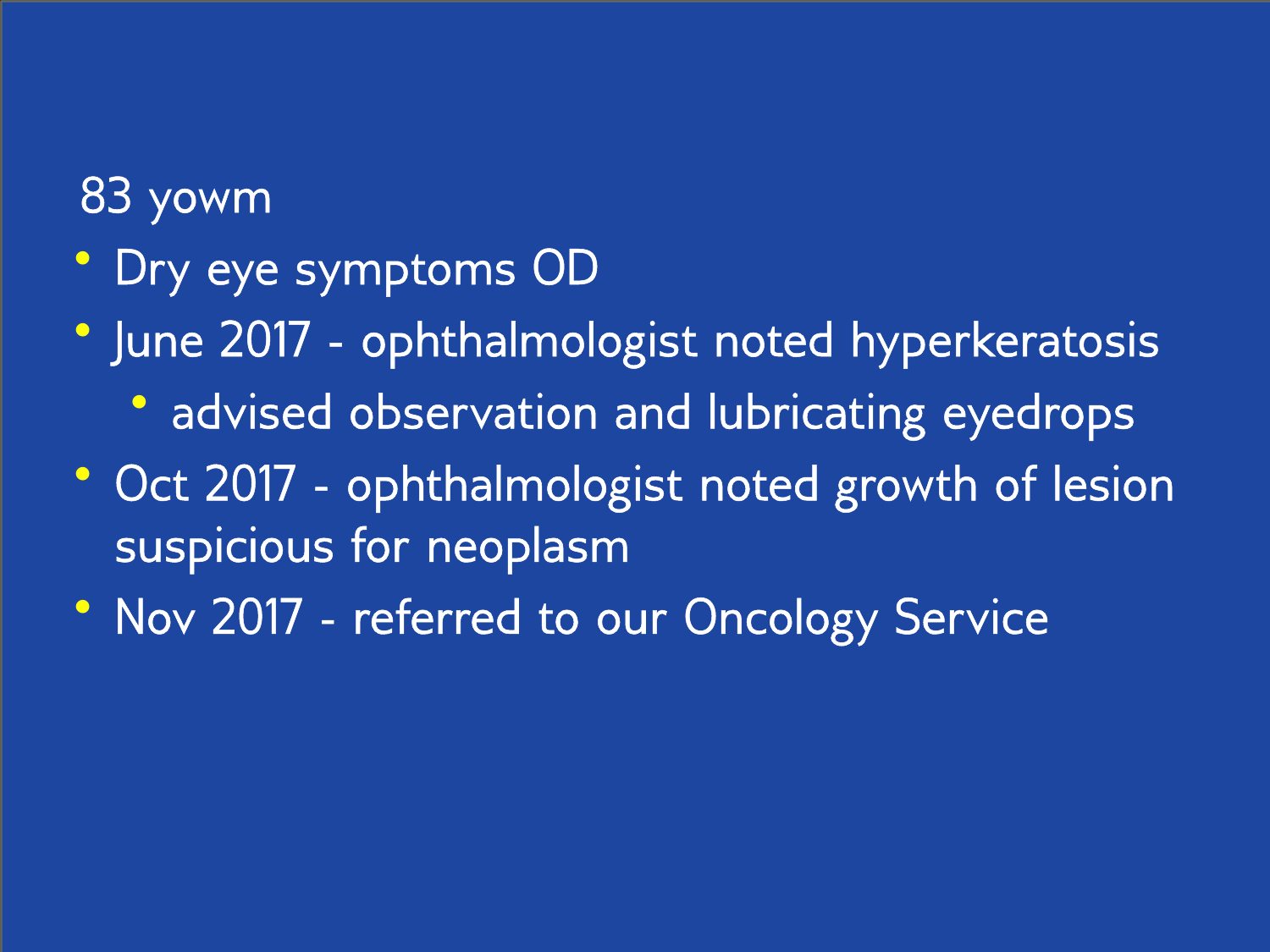

83 yowm
Dry eye symptoms OD
June 2017 - ophthalmologist noted hyperkeratosis
advised observation and lubricating eyedrops
Oct 2017 - ophthalmologist noted growth of lesion suspicious for neoplasm
Nov 2017 - referred to our Oncology Service